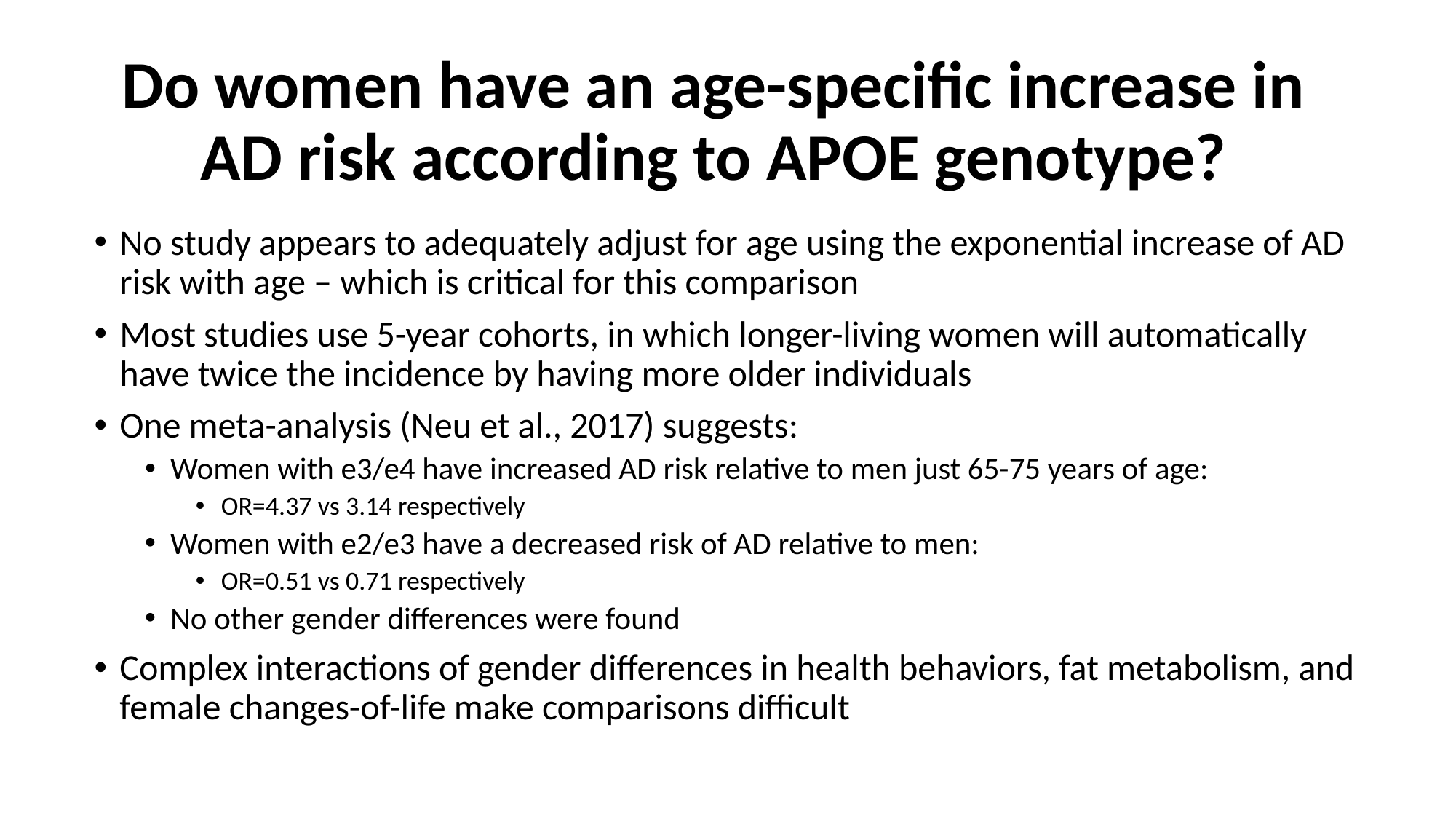

# Do women have an age-specific increase in AD risk according to APOE genotype?
No study appears to adequately adjust for age using the exponential increase of AD risk with age – which is critical for this comparison
Most studies use 5-year cohorts, in which longer-living women will automatically have twice the incidence by having more older individuals
One meta-analysis (Neu et al., 2017) suggests:
Women with e3/e4 have increased AD risk relative to men just 65-75 years of age:
OR=4.37 vs 3.14 respectively
Women with e2/e3 have a decreased risk of AD relative to men:
OR=0.51 vs 0.71 respectively
No other gender differences were found
Complex interactions of gender differences in health behaviors, fat metabolism, and female changes-of-life make comparisons difficult